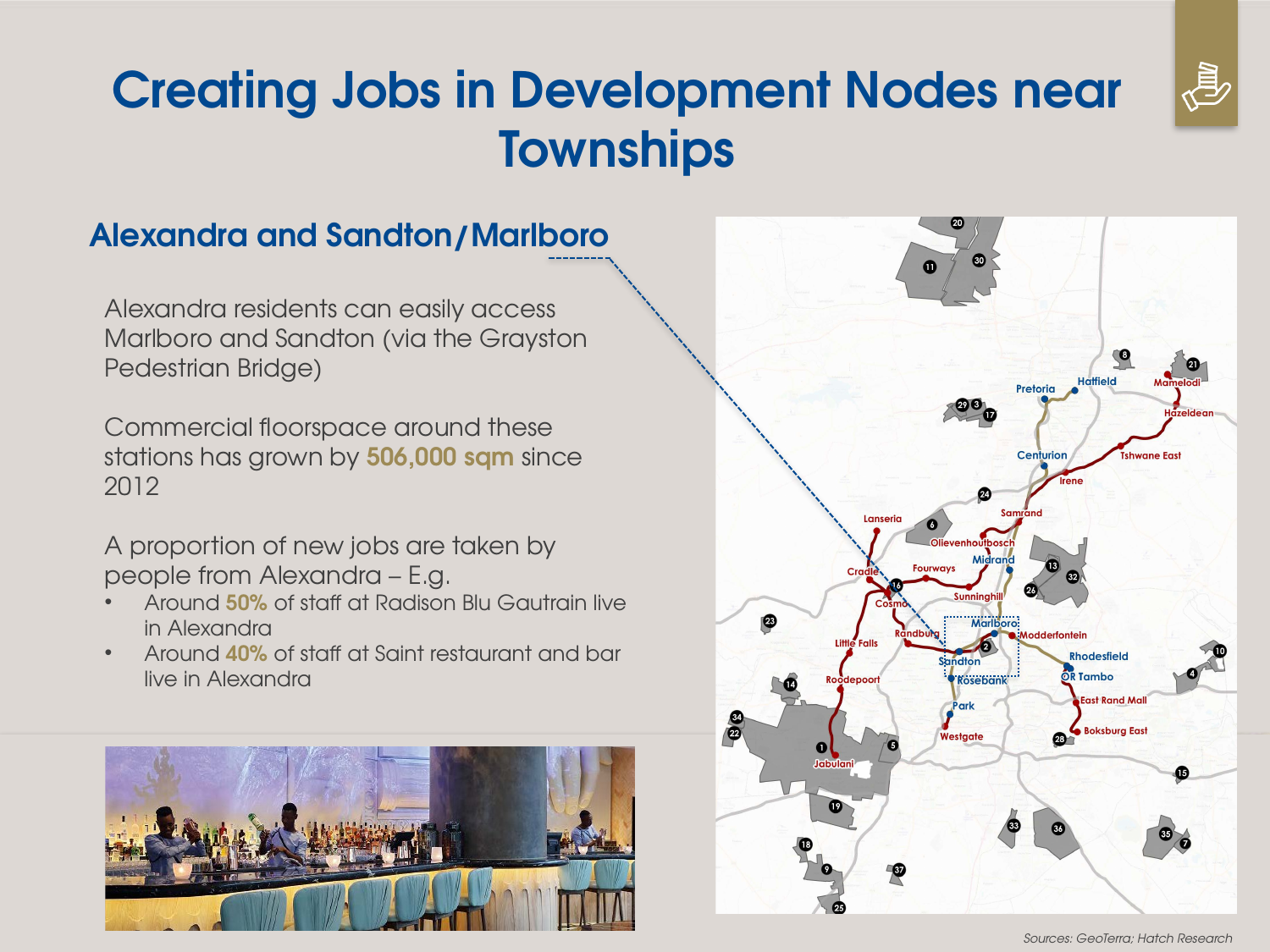

# Creating Jobs in Development Nodes near Townships

Alexandra and Sandton/Marlboro

Alexandra residents can easily access Marlboro and Sandton (via the Grayston Pedestrian Bridge)

Commercial floorspace around these stations has grown by 506,000 sqm since 2012

A proportion of new jobs are taken by people from Alexandra – E.g.
Around 50% of staff at Radison Blu Gautrain live in Alexandra
Around 40% of staff at Saint restaurant and bar live in Alexandra

Sources: GeoTerra; Hatch Research